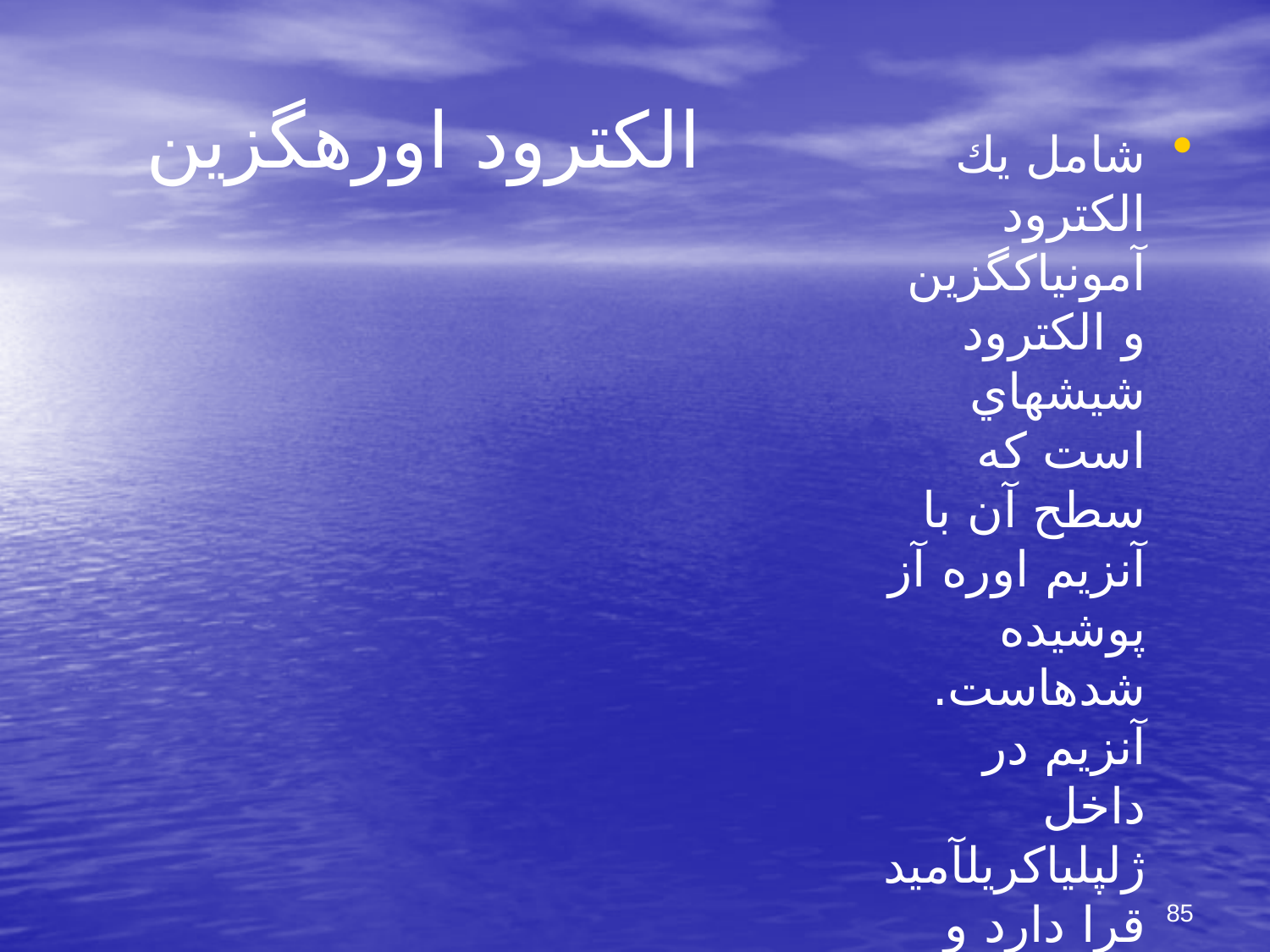

# الكترود اوره‎گزين
شامل يك الكترود آمونياك‎گزين و الكترود شيشه‎اي است كه سطح آن با آنزيم اوره‎ آز پوشيده شده‎است. آنزيم در داخل ژل‎پلي‎اكريل‎آميد قرا دارد و روي سطح الكترود پوشيده شده‎است.

85